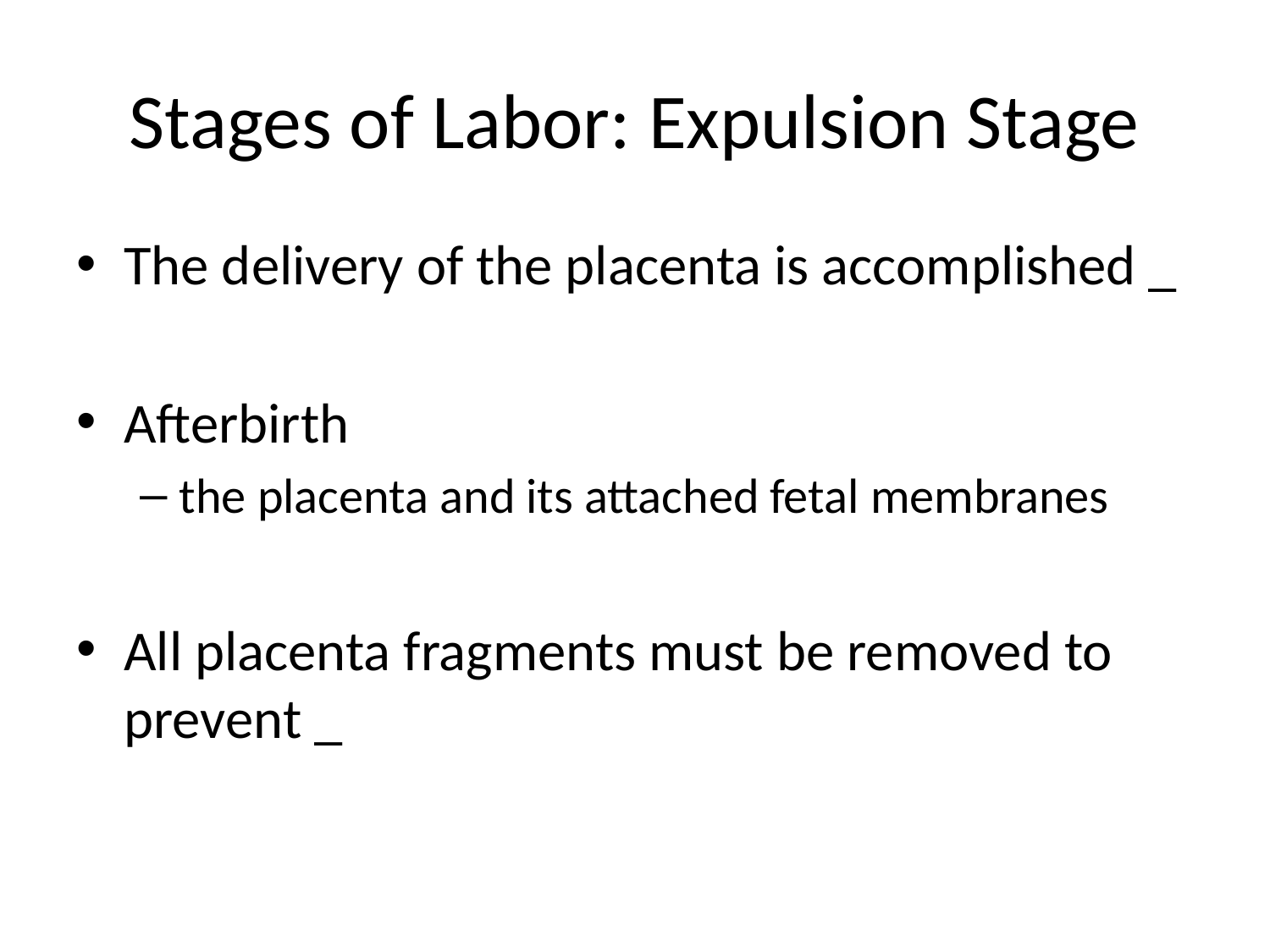

# Stages of Labor: Expulsion Stage
The delivery of the placenta is accomplished _

Afterbirth
the placenta and its attached fetal membranes

All placenta fragments must be removed to prevent _